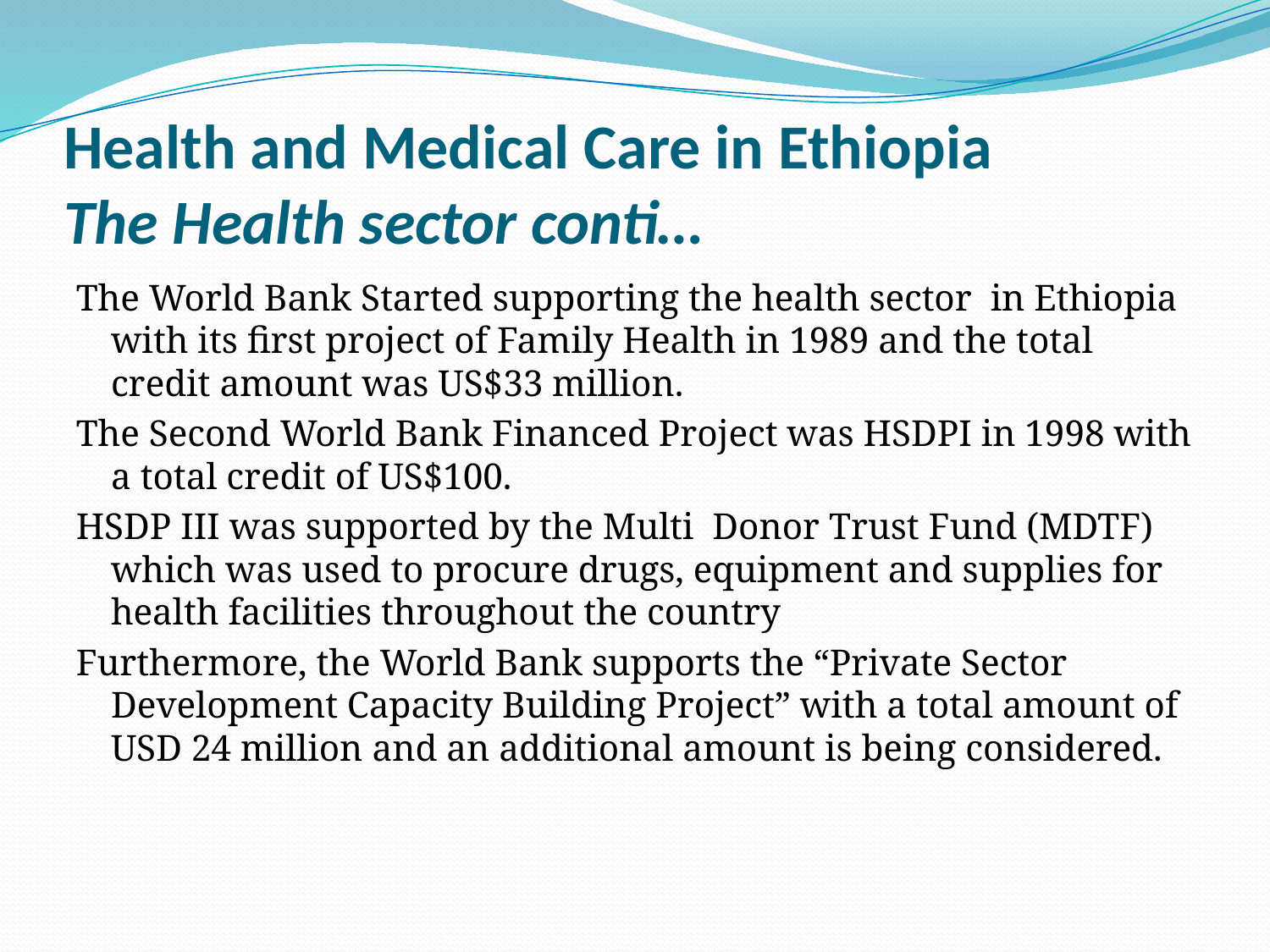

# Health and Medical Care in Ethiopia The Health sector conti…
The World Bank Started supporting the health sector  in Ethiopia with its first project of Family Health in 1989 and the total credit amount was US$33 million.
The Second World Bank Financed Project was HSDPI in 1998 with a total credit of US$100.
HSDP III was supported by the Multi  Donor Trust Fund (MDTF) which was used to procure drugs, equipment and supplies for health facilities throughout the country
Furthermore, the World Bank supports the “Private Sector Development Capacity Building Project” with a total amount of USD 24 million and an additional amount is being considered.